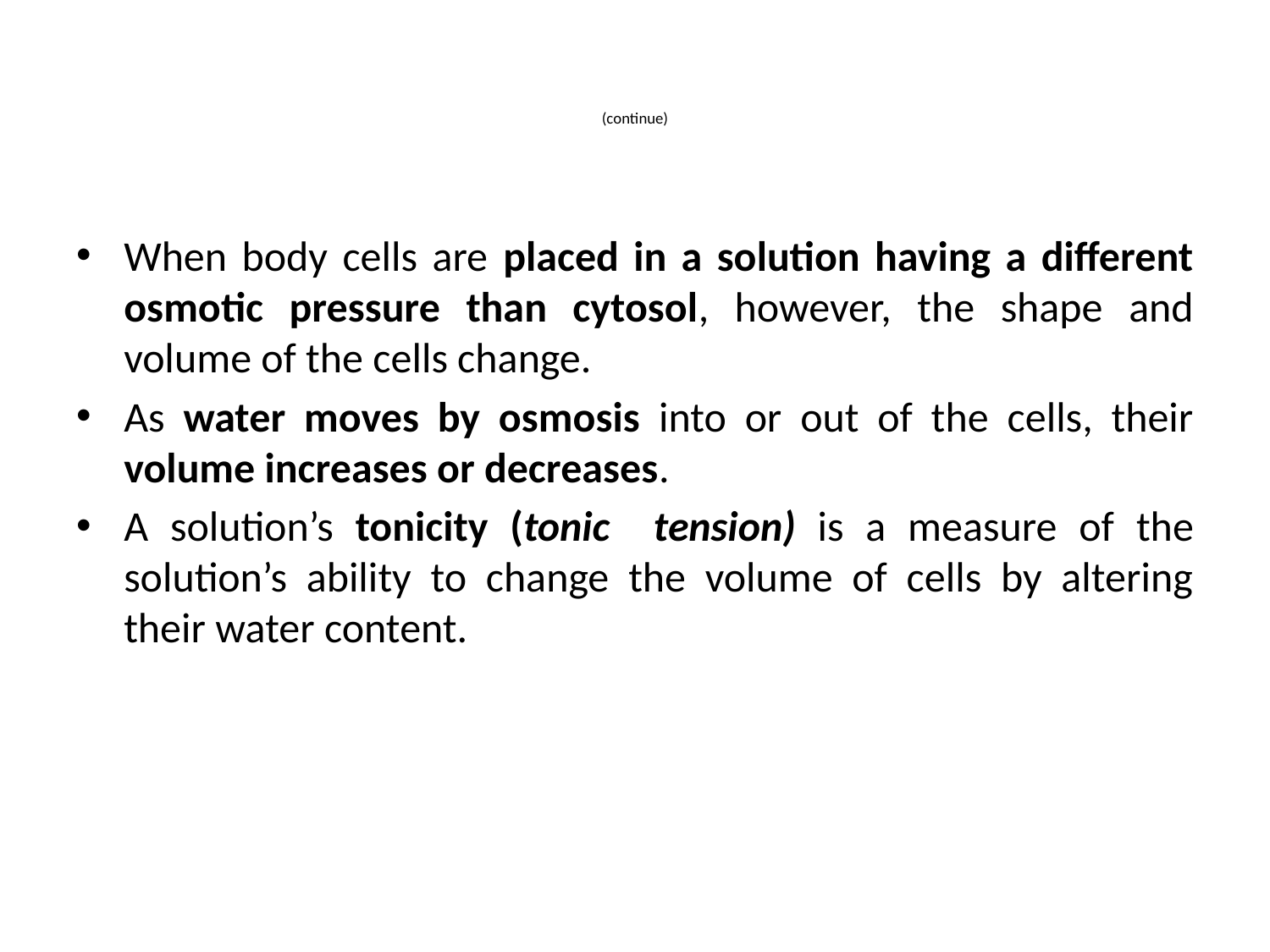

# (continue)
When body cells are placed in a solution having a different osmotic pressure than cytosol, however, the shape and volume of the cells change.
As water moves by osmosis into or out of the cells, their volume increases or decreases.
A solution’s tonicity (tonic  tension) is a measure of the solution’s ability to change the volume of cells by altering their water content.